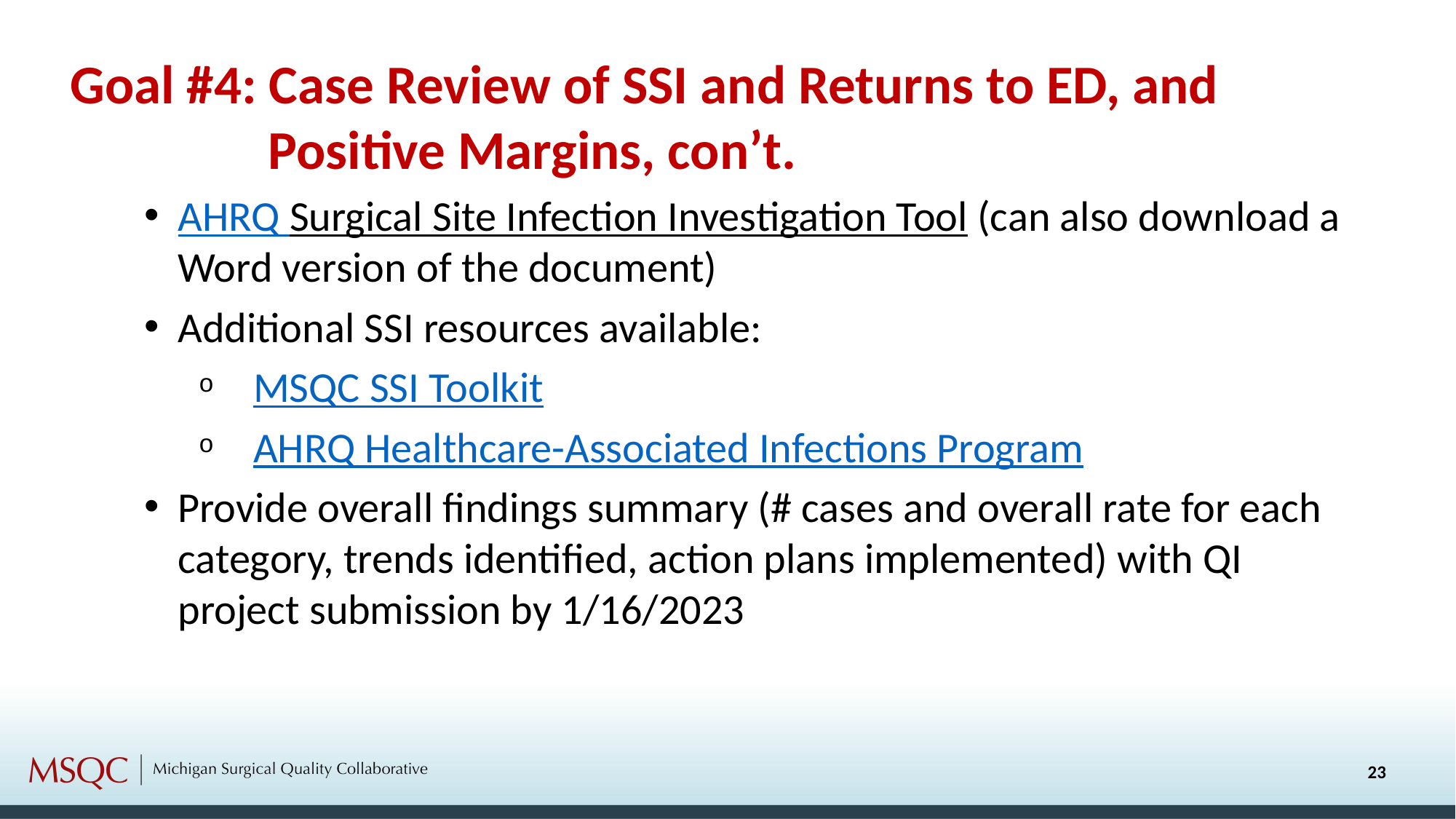

Goal #4: Case Review of SSI and Returns to ED, and Positive Margins, con’t.
AHRQ Surgical Site Infection Investigation Tool (can also download a Word version of the document)
Additional SSI resources available:
MSQC SSI Toolkit
AHRQ Healthcare-Associated Infections Program
Provide overall findings summary (# cases and overall rate for each category, trends identified, action plans implemented) with QI project submission by 1/16/2023